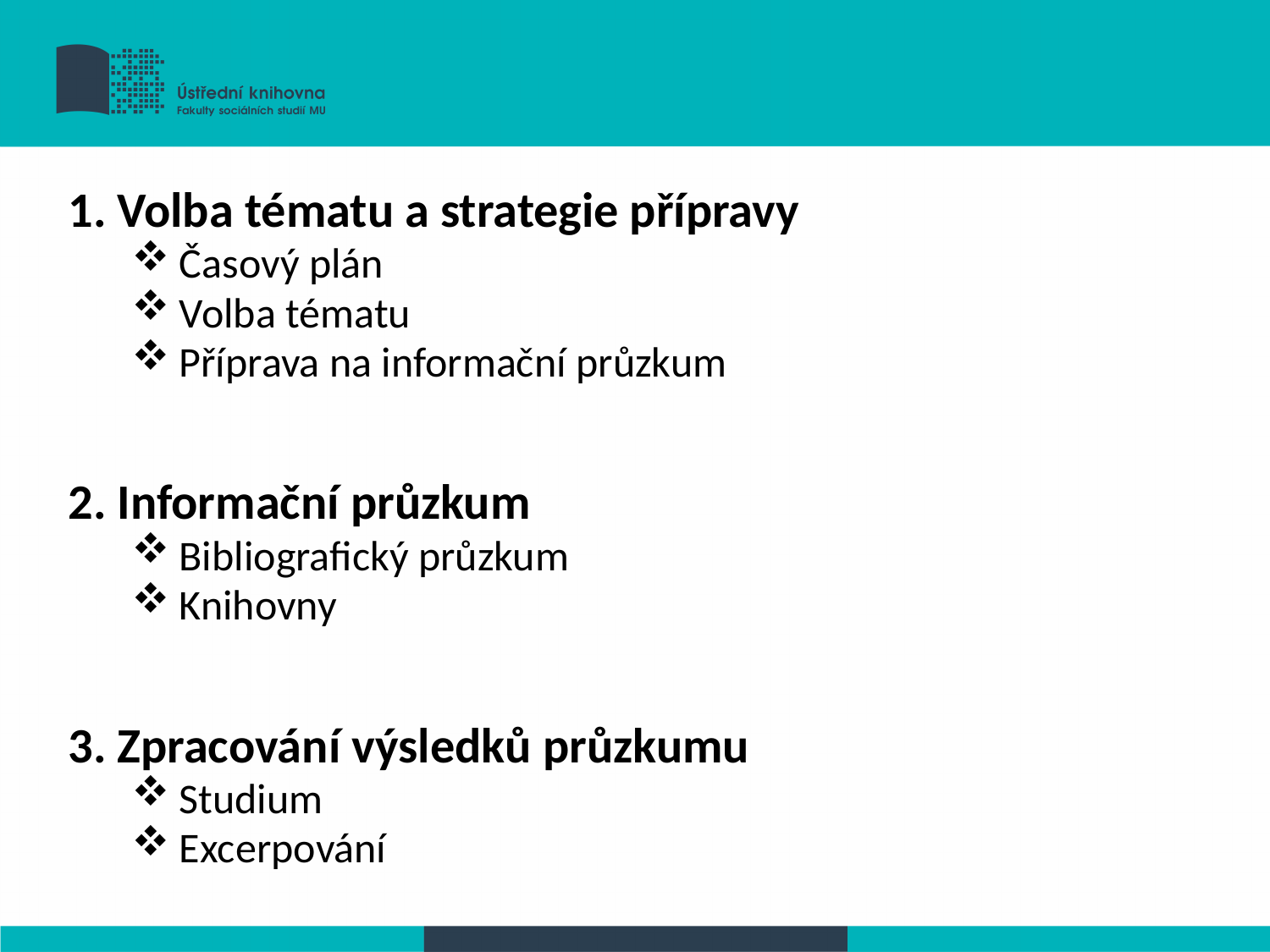

Volba tématu a strategie přípravy
Časový plán
Volba tématu
Příprava na informační průzkum

 Informační průzkum
Bibliografický průzkum
Knihovny

 Zpracování výsledků průzkumu
Studium
Excerpování